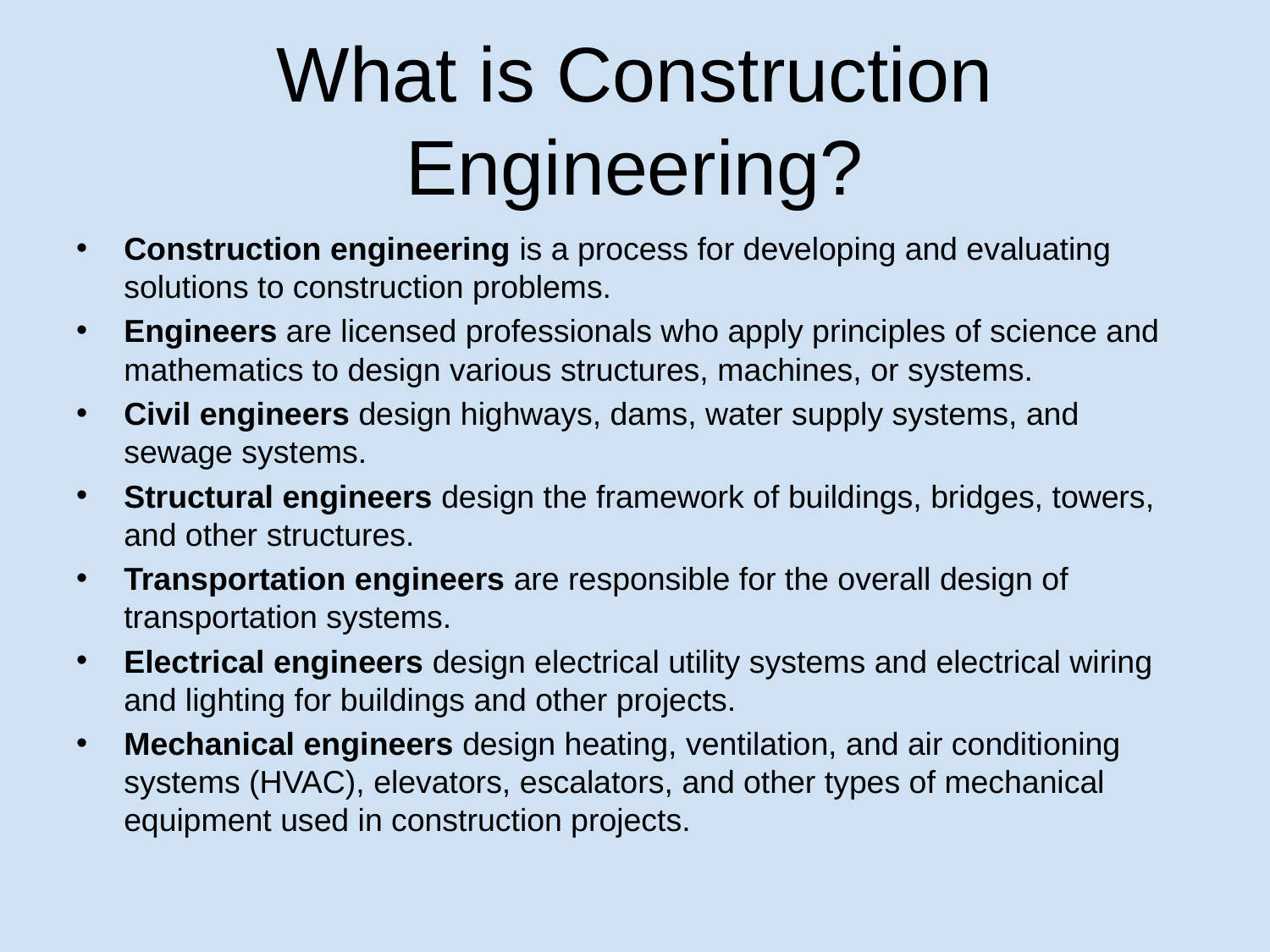

# What is Construction Engineering?
Construction engineering is a process for developing and evaluating solutions to construction problems.
Engineers are licensed professionals who apply principles of science and mathematics to design various structures, machines, or systems.
Civil engineers design highways, dams, water supply systems, and sewage systems.
Structural engineers design the framework of buildings, bridges, towers, and other structures.
Transportation engineers are responsible for the overall design of transportation systems.
Electrical engineers design electrical utility systems and electrical wiring and lighting for buildings and other projects.
Mechanical engineers design heating, ventilation, and air conditioning systems (HVAC), elevators, escalators, and other types of mechanical equipment used in construction projects.